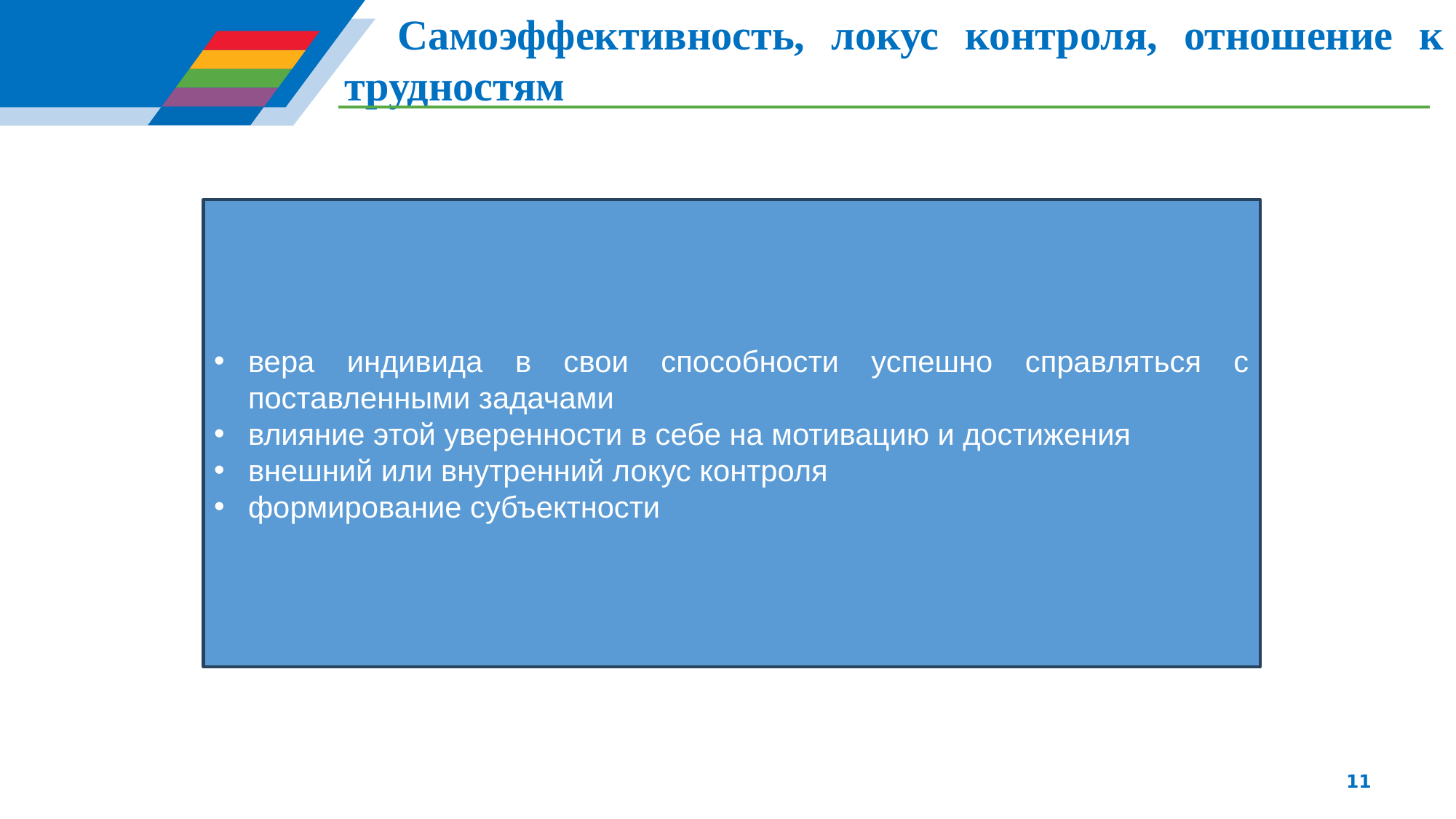

Самоэффективность, локус контроля, отношение к трудностям

вера индивида в свои способности успешно справляться с поставленными задачами
влияние этой уверенности в себе на мотивацию и достижения
внешний или внутренний локус контроля
формирование субъектности
11